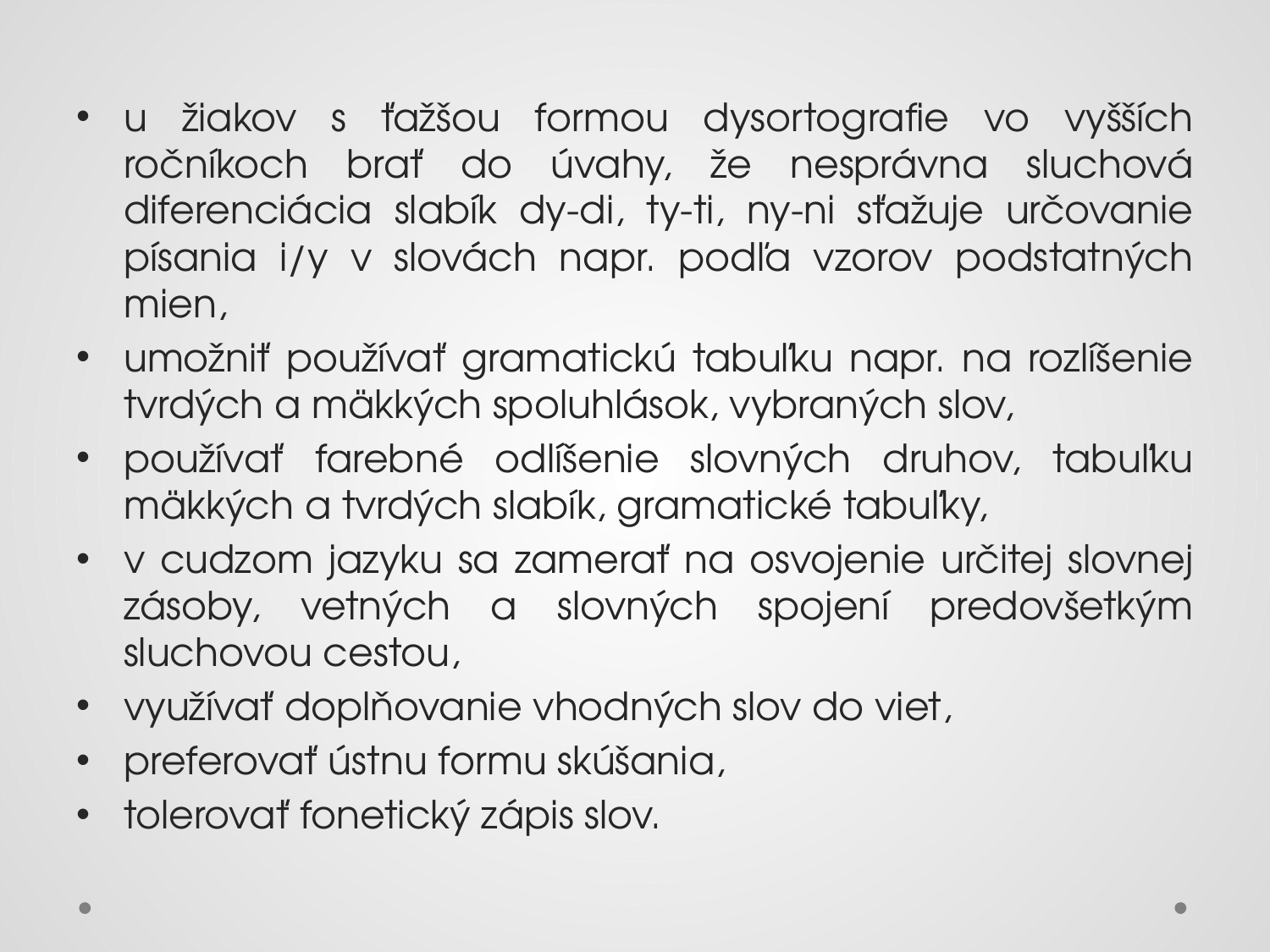

u žiakov s ťažšou formou dysortografie vo vyšších ročníkoch brať do úvahy, že nesprávna sluchová diferenciácia slabík dy-di, ty-ti, ny-ni sťažuje určovanie písania i/y v slovách napr. podľa vzorov podstatných mien,
umožniť používať gramatickú tabuľku napr. na rozlíšenie tvrdých a mäkkých spoluhlások, vybraných slov,
používať farebné odlíšenie slovných druhov, tabuľku mäkkých a tvrdých slabík, gramatické tabuľky,
v cudzom jazyku sa zamerať na osvojenie určitej slovnej zásoby, vetných a slovných spojení predovšetkým sluchovou cestou,
využívať doplňovanie vhodných slov do viet,
preferovať ústnu formu skúšania,
tolerovať fonetický zápis slov.